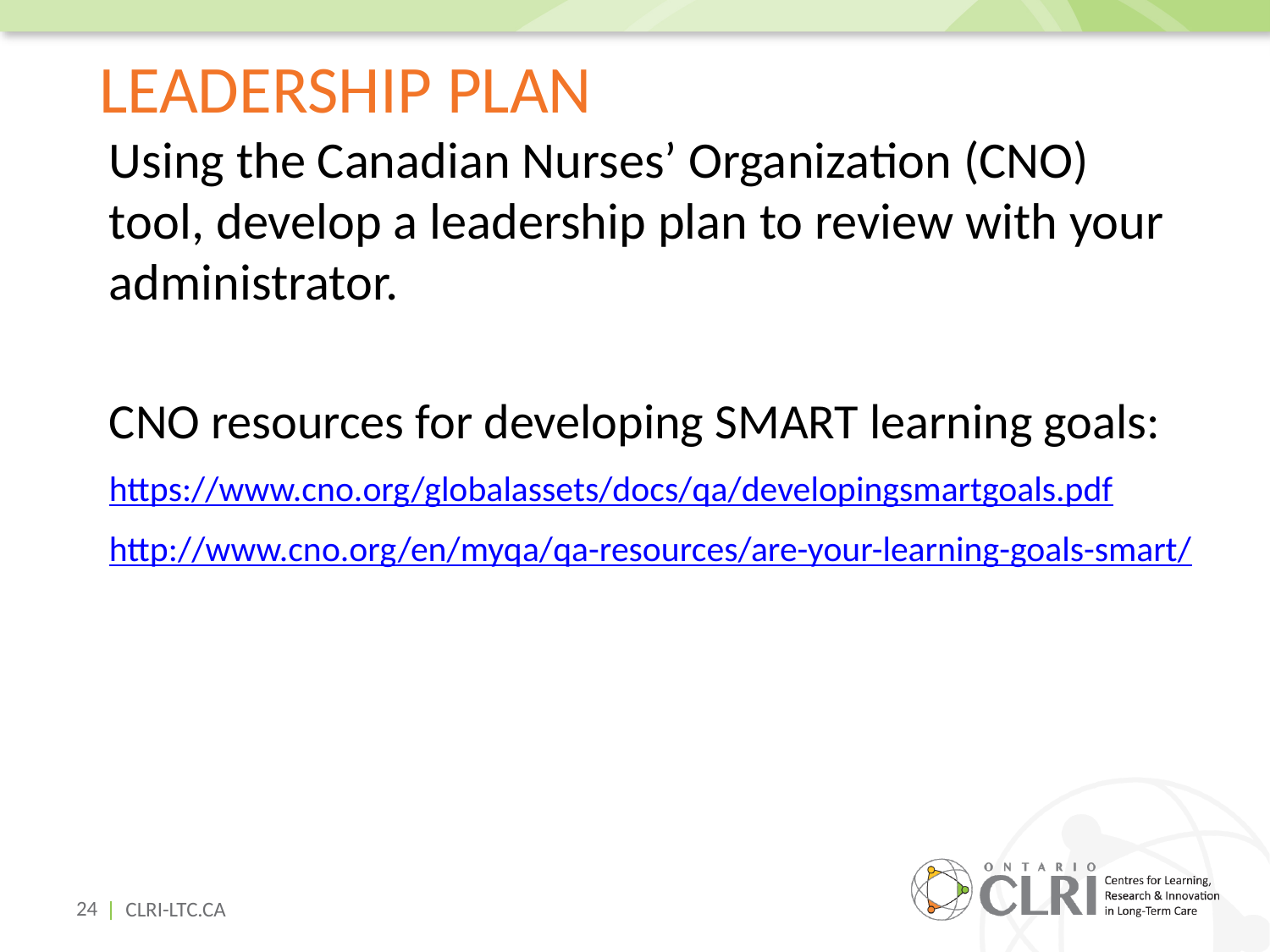

# Leadership Plan
Using the Canadian Nurses’ Organization (CNO) tool, develop a leadership plan to review with your administrator.

CNO resources for developing SMART learning goals:
https://www.cno.org/globalassets/docs/qa/developingsmartgoals.pdf
http://www.cno.org/en/myqa/qa-resources/are-your-learning-goals-smart/